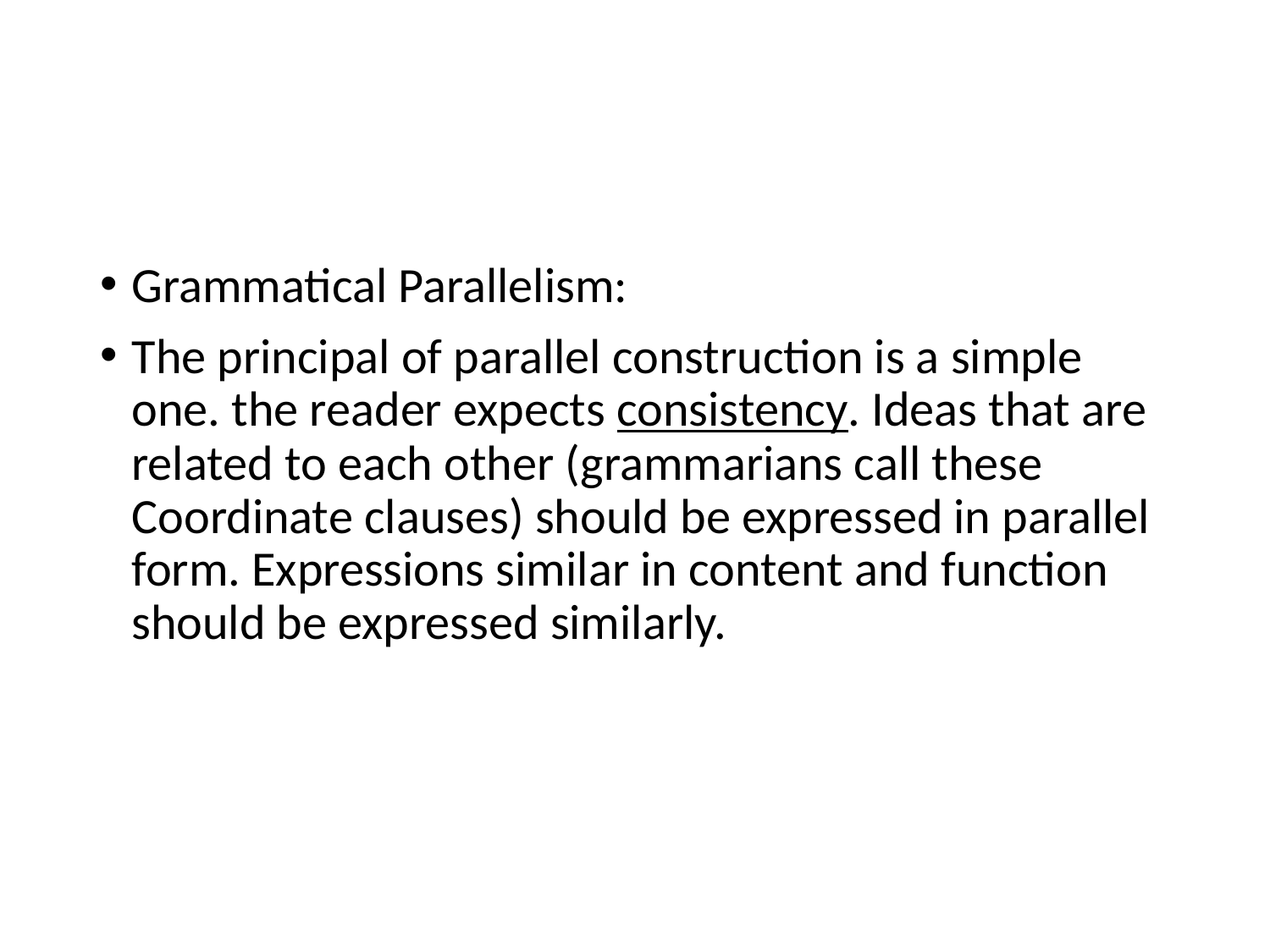

#
Grammatical Parallelism:
The principal of parallel construction is a simple one. the reader expects consistency. Ideas that are related to each other (grammarians call these Coordinate clauses) should be expressed in parallel form. Expressions similar in content and function should be expressed similarly.